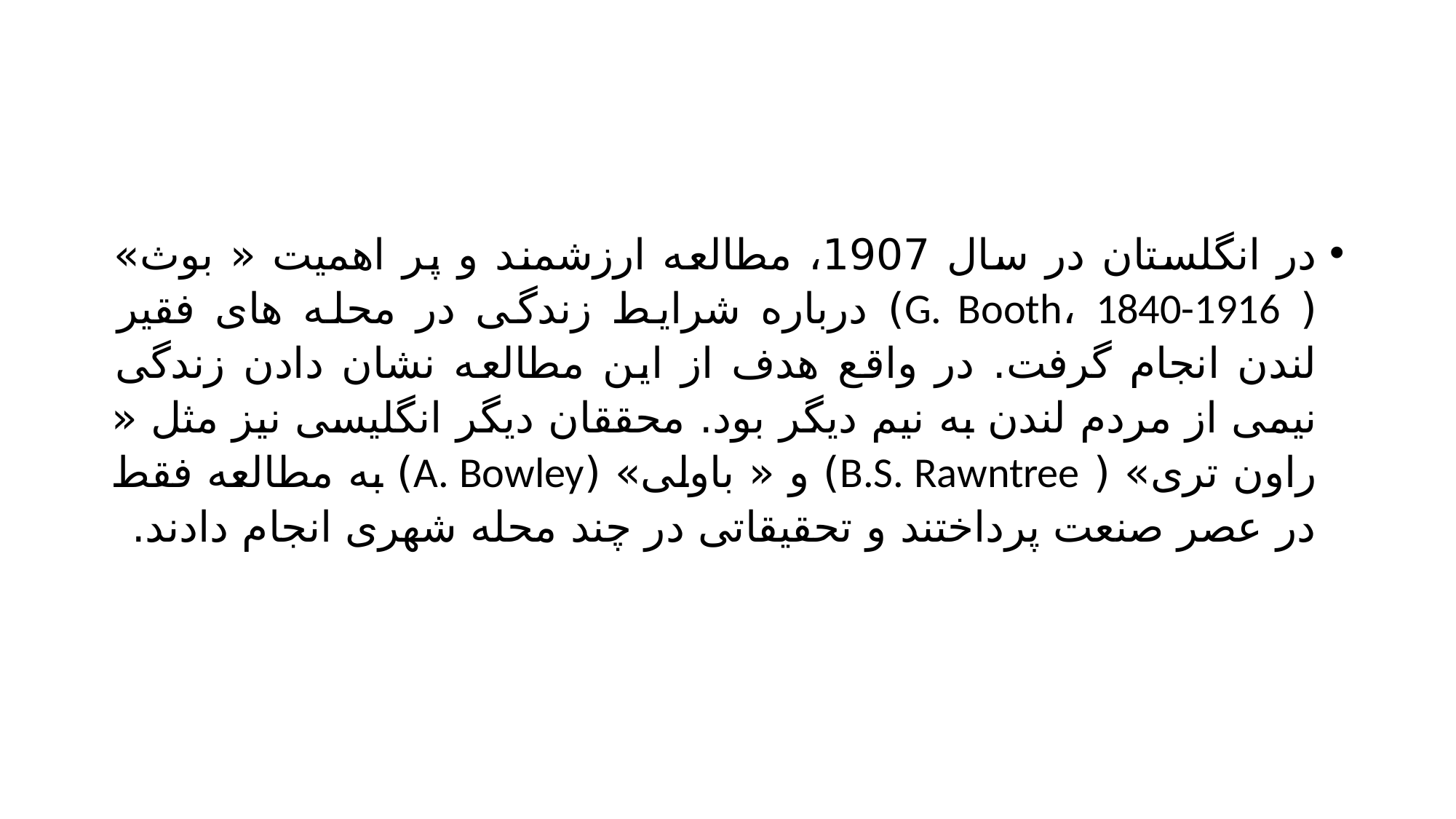

#
در انگلستان در سال 1907، مطالعه ارزشمند و پر اهمیت « بوث» ( G. Booth، 1840-1916) درباره شرایط زندگی در محله های فقیر لندن انجام گرفت. در واقع هدف از این مطالعه نشان دادن زندگی نیمی از مردم لندن به نیم دیگر بود. محققان دیگر انگلیسی نیز مثل « راون تری» ( B.S. Rawntree) و « باولی» (A. Bowley) به مطالعه فقط در عصر صنعت پرداختند و تحقیقاتی در چند محله شهری انجام دادند.